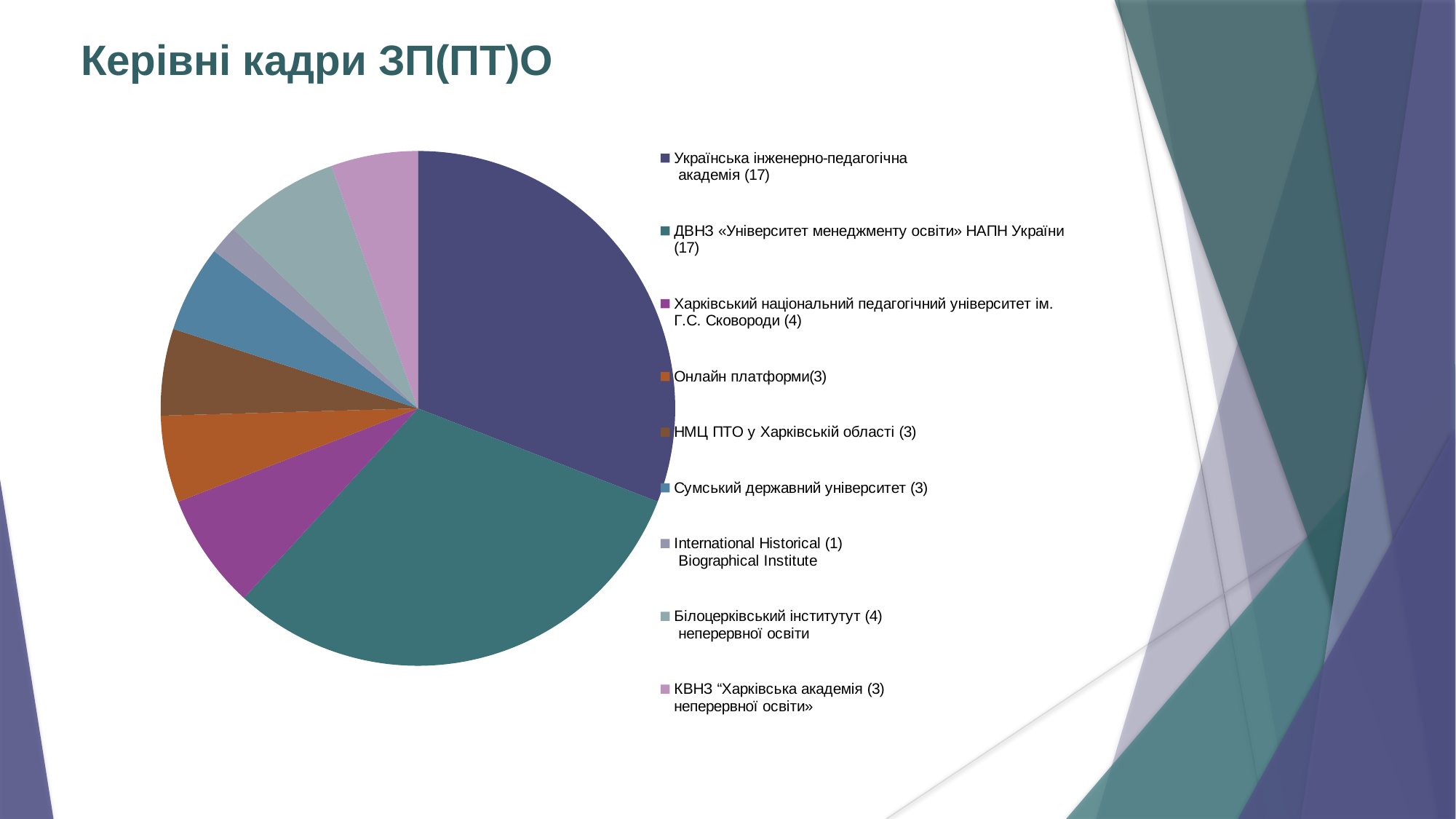

# Керівні кадри ЗП(ПТ)О

### Chart

| Category |  |
|---|---|
| Українська інженерно-педагогічна
 академія (17) | 17.0 |
| ДВНЗ «Університет менеджменту освіти» НАПН України (17) | 17.0 |
| Харківський національний педагогічний університет ім. Г.С. Сковороди (4) | 4.0 |
| Онлайн платформи(3) | 3.0 |
| НМЦ ПТО у Харківській області (3) | 3.0 |
| Сумський державний університет (3) | 3.0 |
| International Historical (1)
 Biographical Institute | 1.0 |
| Білоцерківський інститутут (4)
 неперервної освіти | 4.0 |
| КВНЗ “Харківська академія (3)
неперервної освіти» | 3.0 |